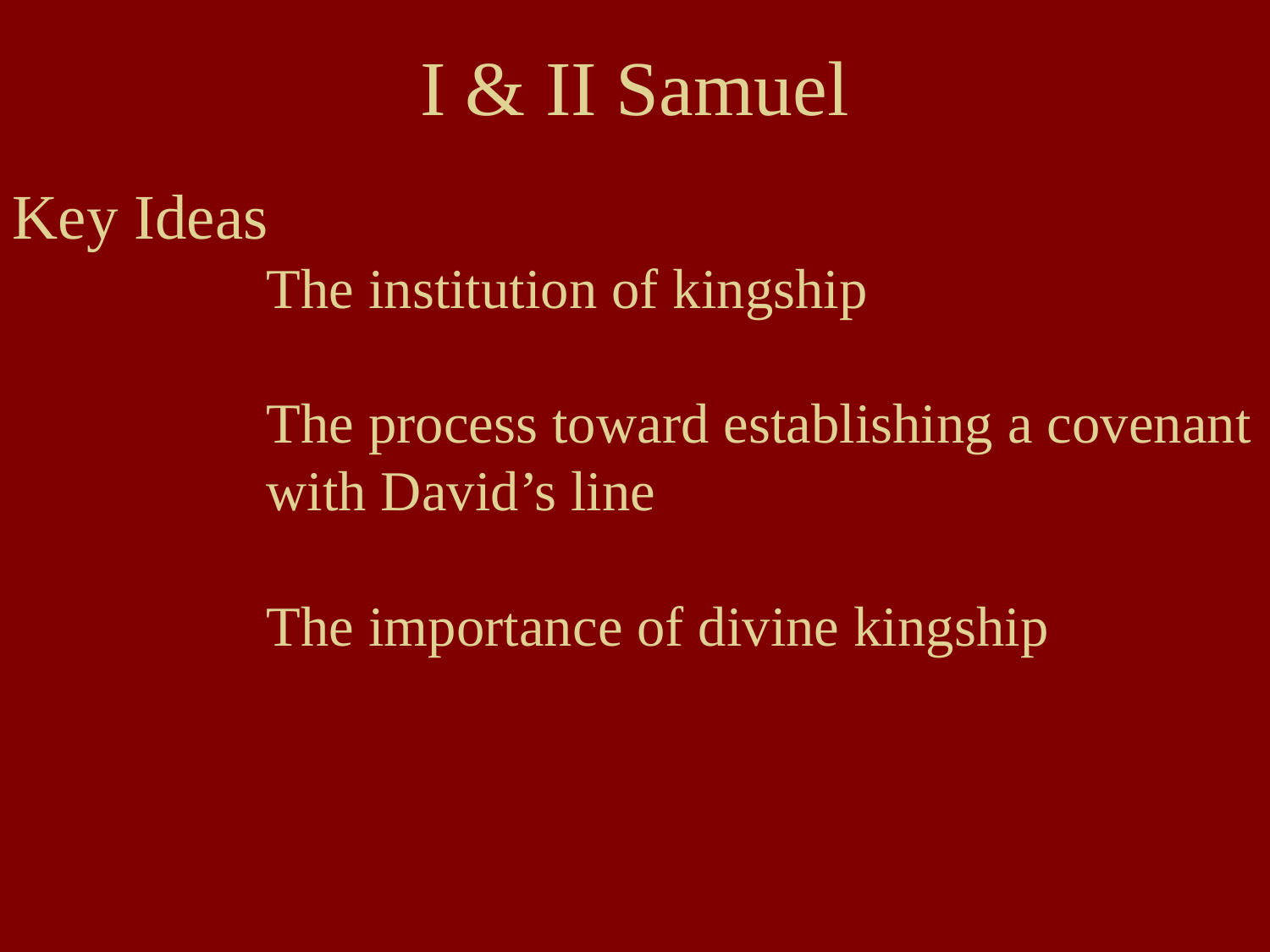

# I & II Samuel
Key Ideas
		The institution of kingship

		The process toward establishing a covenant
		with David’s line

		The importance of divine kingship